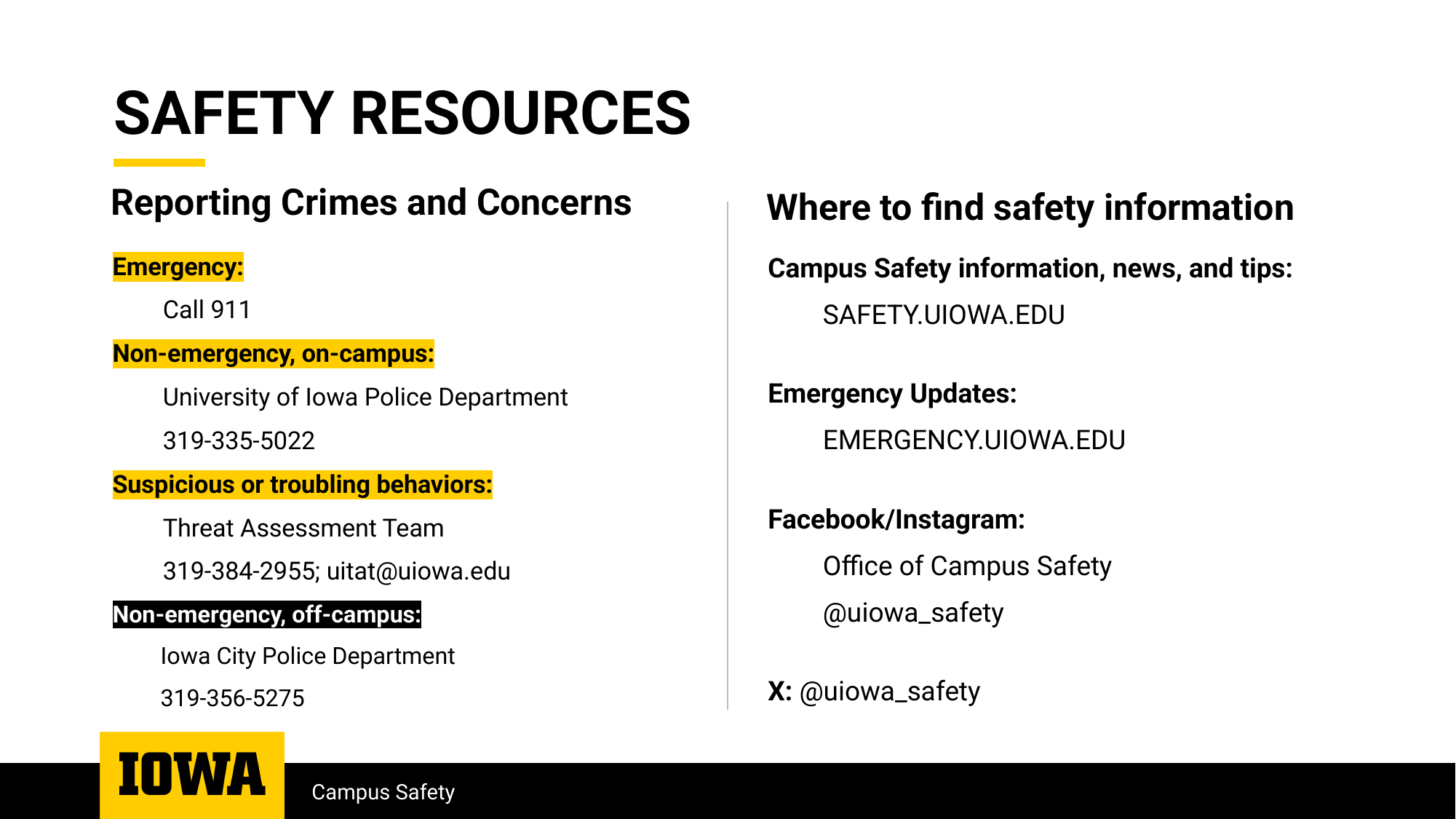

# SAFETY RESOURCES
Reporting Crimes and Concerns
Where to find safety information
Emergency:
  Call 911
Non-emergency, on-campus:
  University of Iowa Police Department
  319-335-5022
Suspicious or troubling behaviors:
  Threat Assessment Team
  319-384-2955; uitat@uiowa.edu
Non-emergency, off-campus:
  Iowa City Police Department
  319-356-5275
Campus Safety information, news, and tips:
  SAFETY.UIOWA.EDU
Emergency Updates:
  EMERGENCY.UIOWA.EDU
Facebook/Instagram:
  Office of Campus Safety
  @uiowa_safety
X: @uiowa_safety
Campus Safety